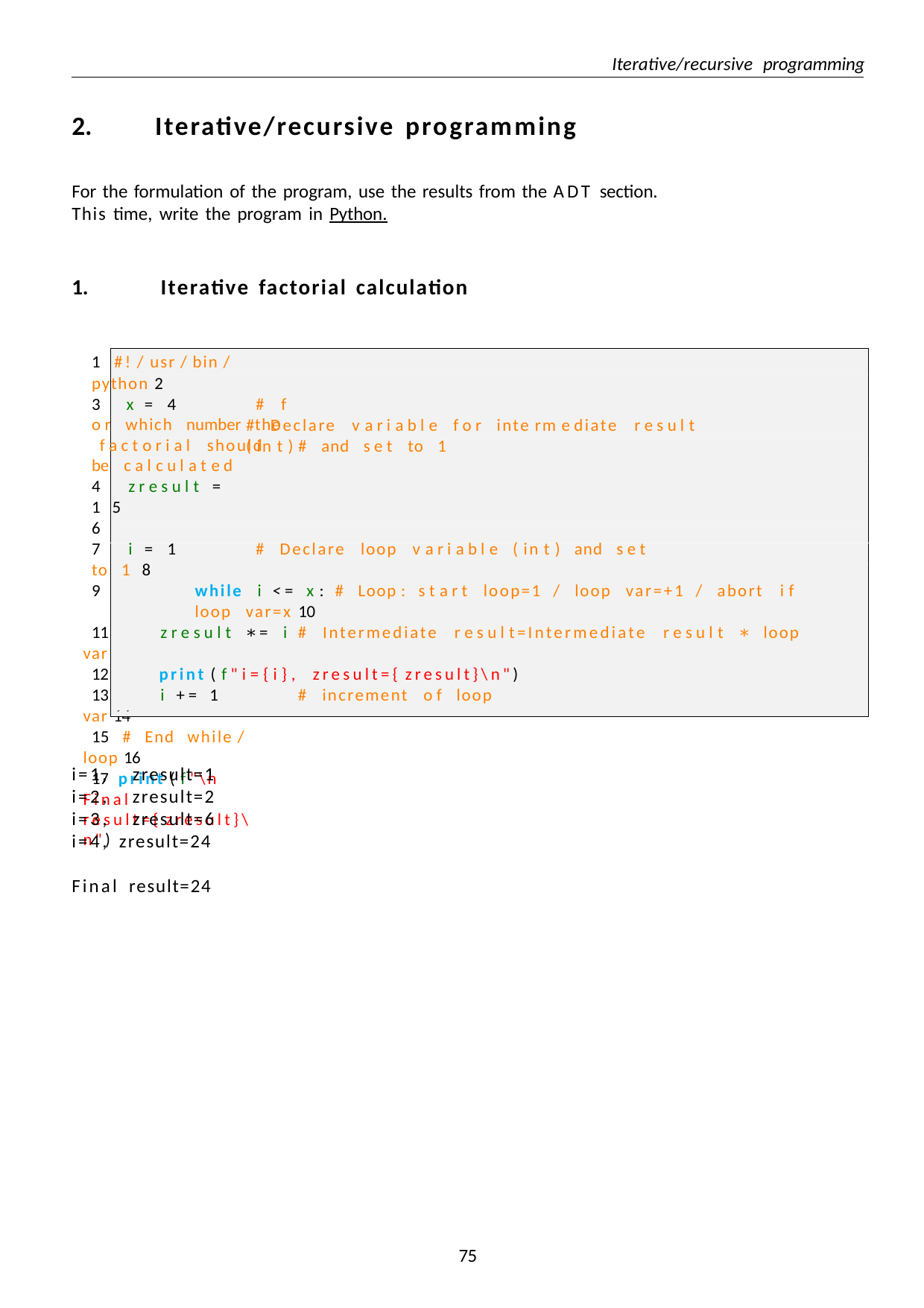

Iterative/recursive programming

Iterative/recursive programming

For the formulation of the program, use the results from the ADT section. This time, write the program in Python.

Iterative factorial calculation

1  #! / usr / bin / python 2
3	x = 4	# f o r  which  number  the  f a c t o r i a l  should  be  c a l c u l a t e d
4	z r e s u l t  = 1 5
6
7	i = 1	# Declare  loop  v a r i a b l e  ( in t )  and  s e t  to  1 8
9	while  i <= x : # Loop :	s t a r t  loop=1 /  loop  var=+1 /  abort  i f	loop  var=x 10
11	z r e s u l t  ∗=  i	# Intermediate  r e s u l t=Intermediate  r e s u l t  ∗  loop  var
12	print ( f "i={i},  zresult={ zresult}\n")
13	i += 1	# increment  o f  loop  var 14
15  # End  while / loop 16
17	print ( f "\n  Final  result={ zresult}\n")
# Declare  v a r i a b l e  f o r  inte rm e diate  r e s u l t  ( in t ) # and  s e t  to  1

i=1, zresult=1 i=2, zresult=2 i=3, zresult=6 i=4, zresult=24
Final result=24
75